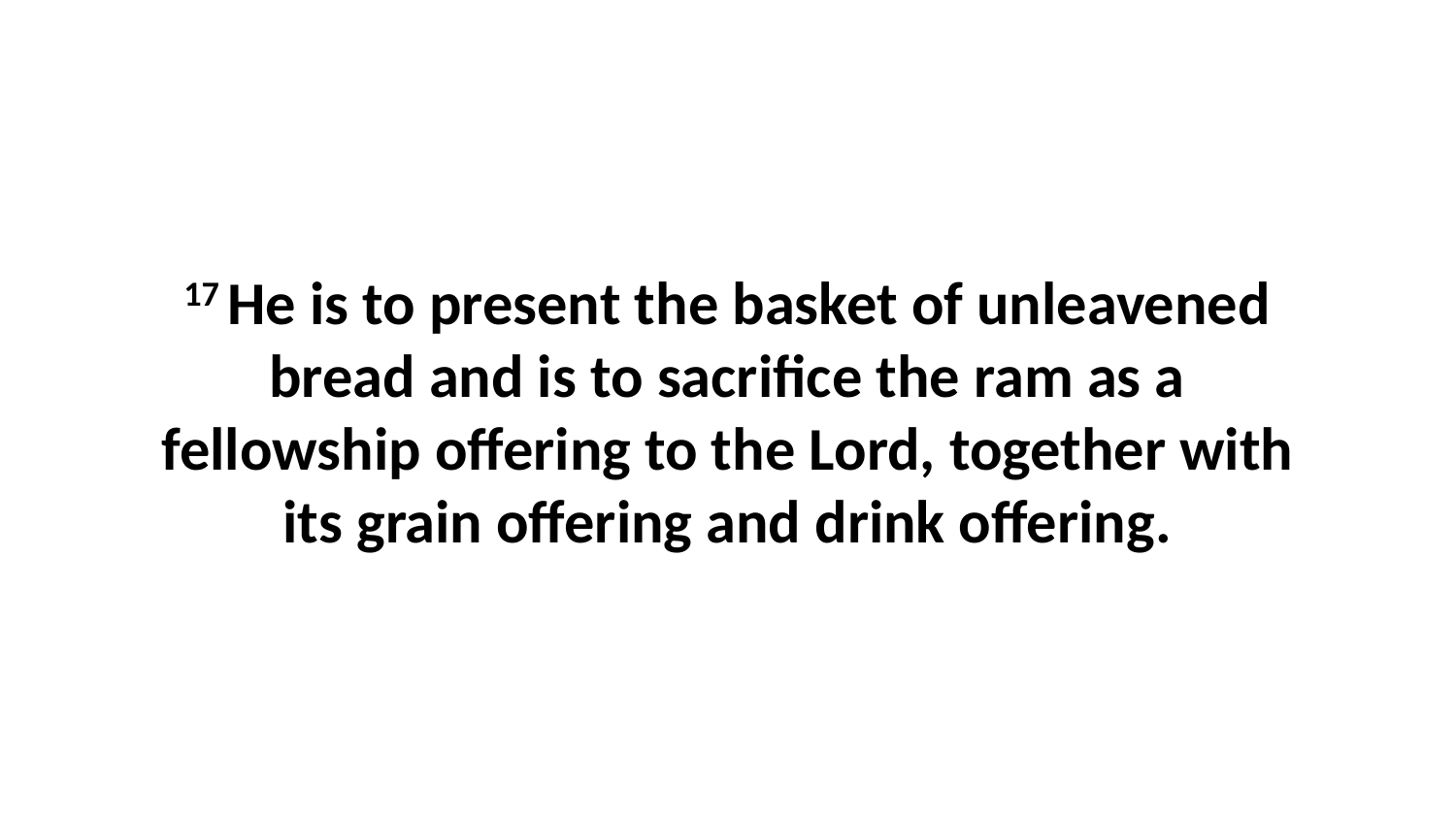

17 He is to present the basket of unleavened bread and is to sacrifice the ram as a fellowship offering to the Lord, together with its grain offering and drink offering.